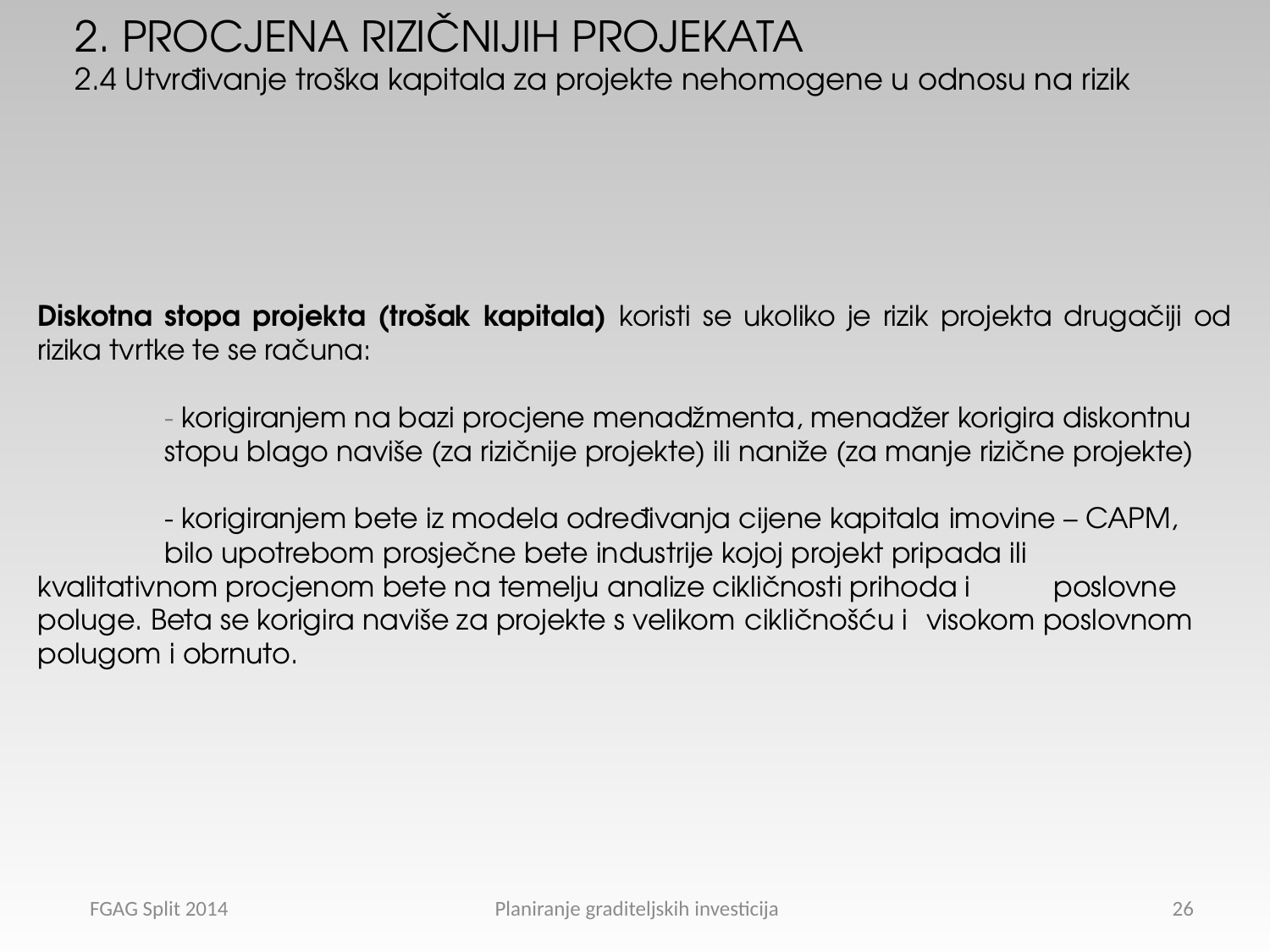

2. PROCJENA RIZIČNIJIH PROJEKATA
2.4 Utvrđivanje troška kapitala za projekte nehomogene u odnosu na rizik
Diskotna stopa projekta (trošak kapitala) koristi se ukoliko je rizik projekta drugačiji od rizika tvrtke te se računa:

	- korigiranjem na bazi procjene menadžmenta, menadžer korigira diskontnu 	stopu blago naviše (za rizičnije projekte) ili naniže (za manje rizične projekte)

	- korigiranjem bete iz modela određivanja cijene kapitala imovine – CAPM, 	bilo upotrebom prosječne bete industrije kojoj projekt pripada ili 	kvalitativnom procjenom bete na temelju analize cikličnosti prihoda i 	poslovne poluge. Beta se korigira naviše za projekte s velikom cikličnošću i 	visokom poslovnom polugom i obrnuto.
FGAG Split 2014                                                       Planiranje graditeljskih investicija
26